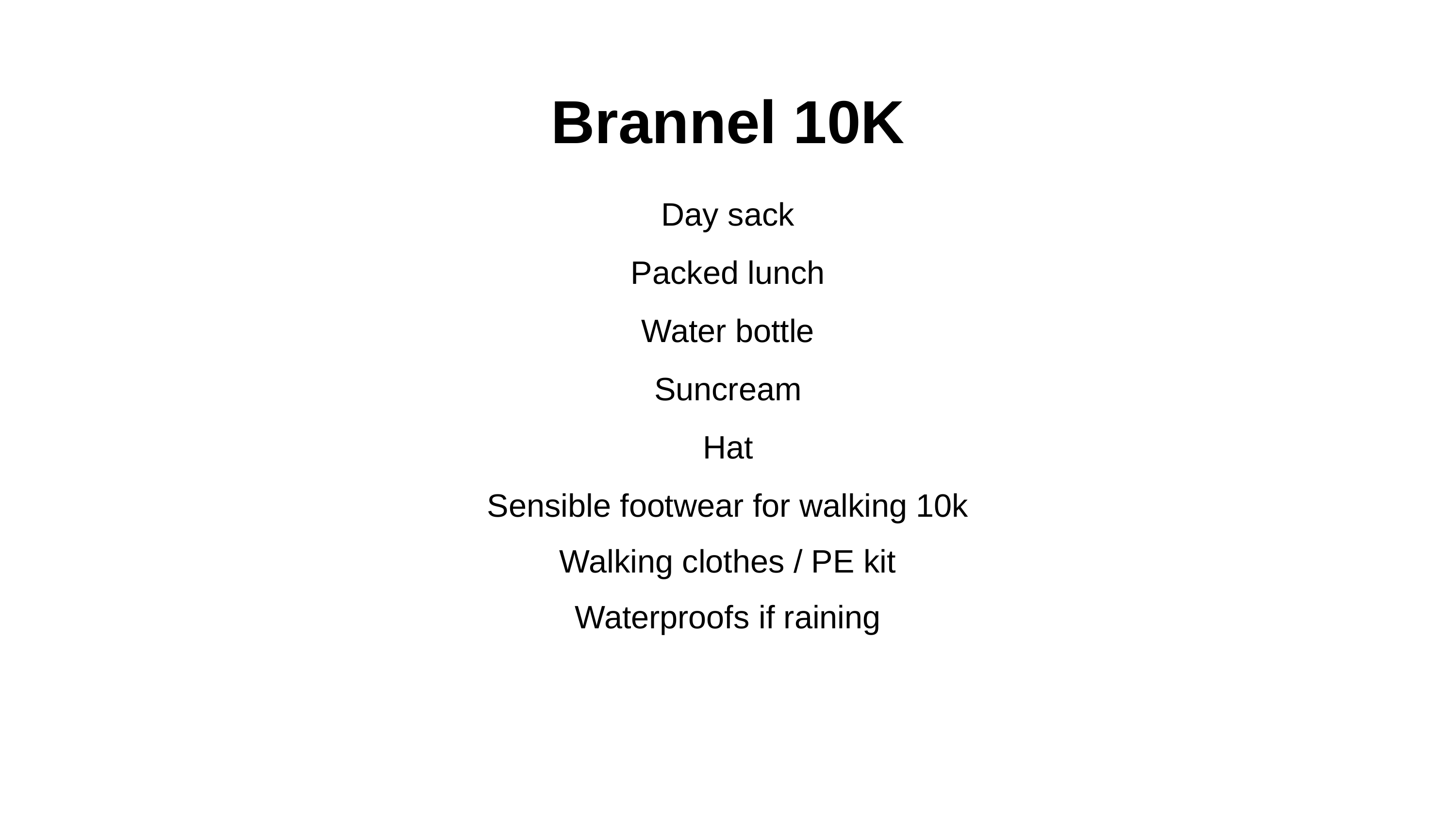

Brannel 10K
Day sack

Packed lunch

Water bottle

Suncream

Hat

Sensible footwear for walking 10k

Walking clothes / PE kit

Waterproofs if raining